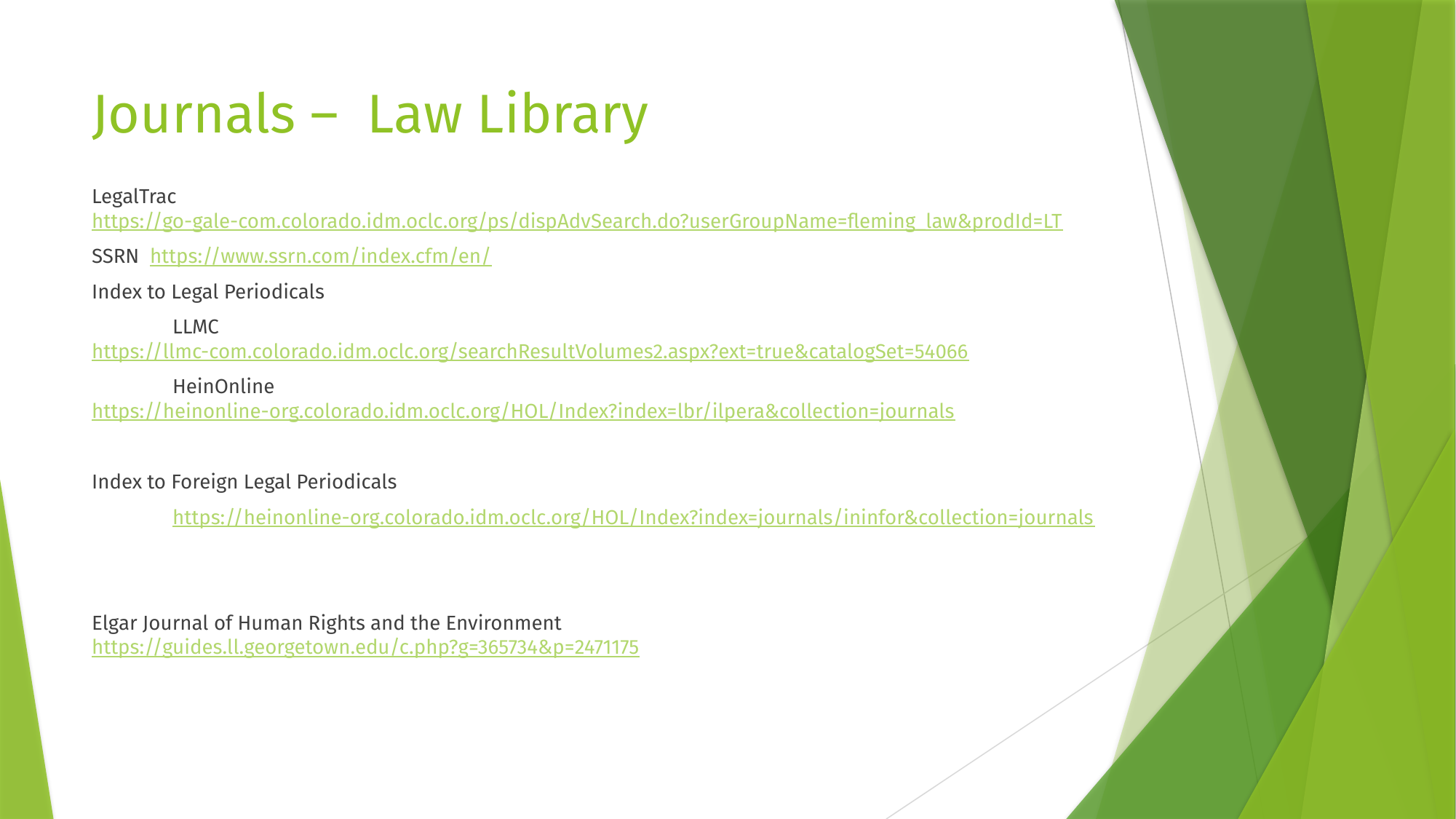

# Journals –  Law Library
LegalTrac https://go-gale-com.colorado.idm.oclc.org/ps/dispAdvSearch.do?userGroupName=fleming_law&prodId=LT
SSRN  https://www.ssrn.com/index.cfm/en/
Index to Legal Periodicals
	LLMC https://llmc-com.colorado.idm.oclc.org/searchResultVolumes2.aspx?ext=true&catalogSet=54066
	HeinOnline https://heinonline-org.colorado.idm.oclc.org/HOL/Index?index=lbr/ilpera&collection=journals

Index to Foreign Legal Periodicals
	https://heinonline-org.colorado.idm.oclc.org/HOL/Index?index=journals/ininfor&collection=journals

Elgar Journal of Human Rights and the Environment https://guides.ll.georgetown.edu/c.php?g=365734&p=2471175